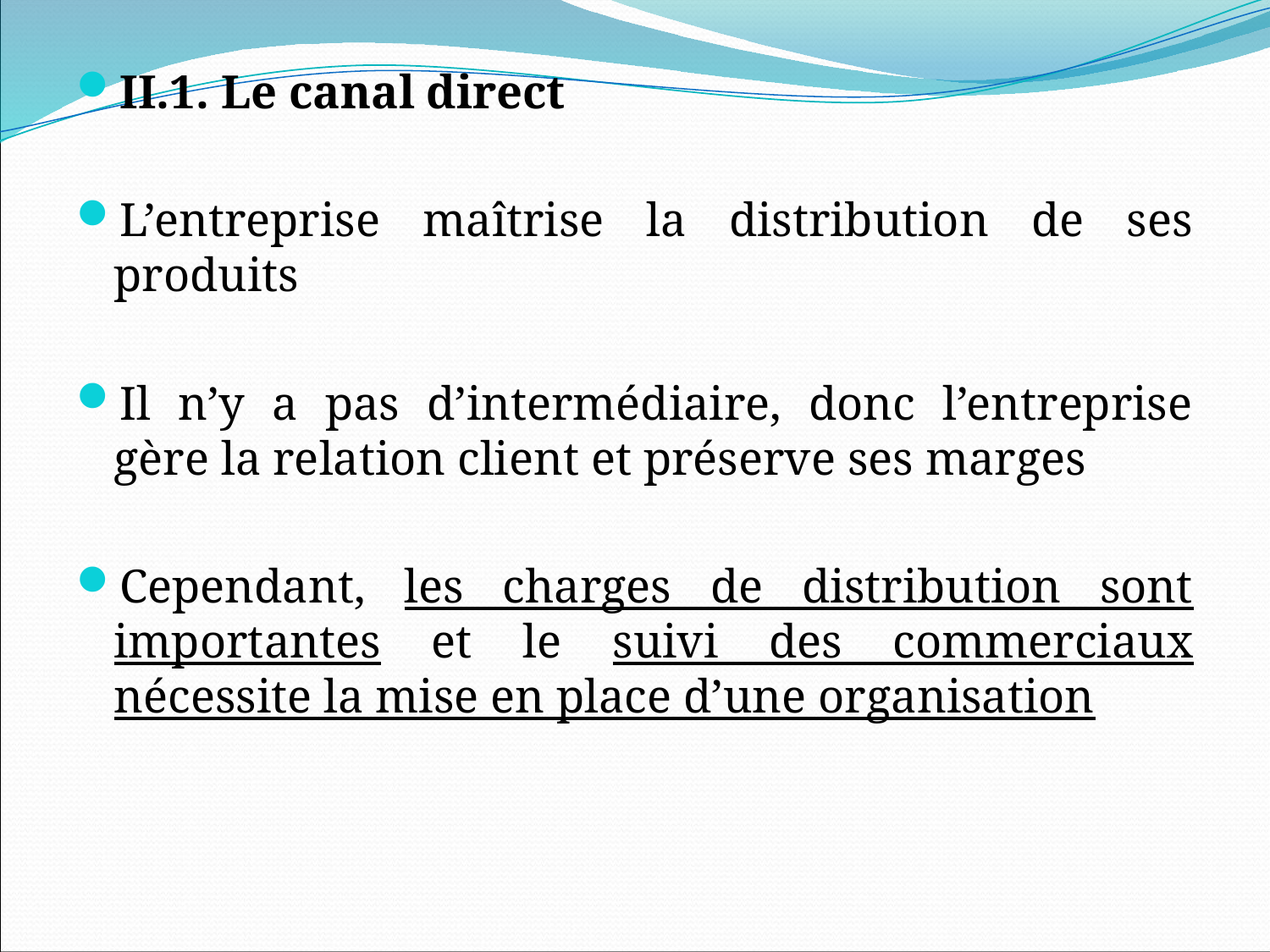

II.1. Le canal direct

L’entreprise maîtrise la distribution de ses produits

Il n’y a pas d’intermédiaire, donc l’entreprise gère la relation client et préserve ses marges

Cependant, les charges de distribution sont importantes et le suivi des commerciaux nécessite la mise en place d’une organisation